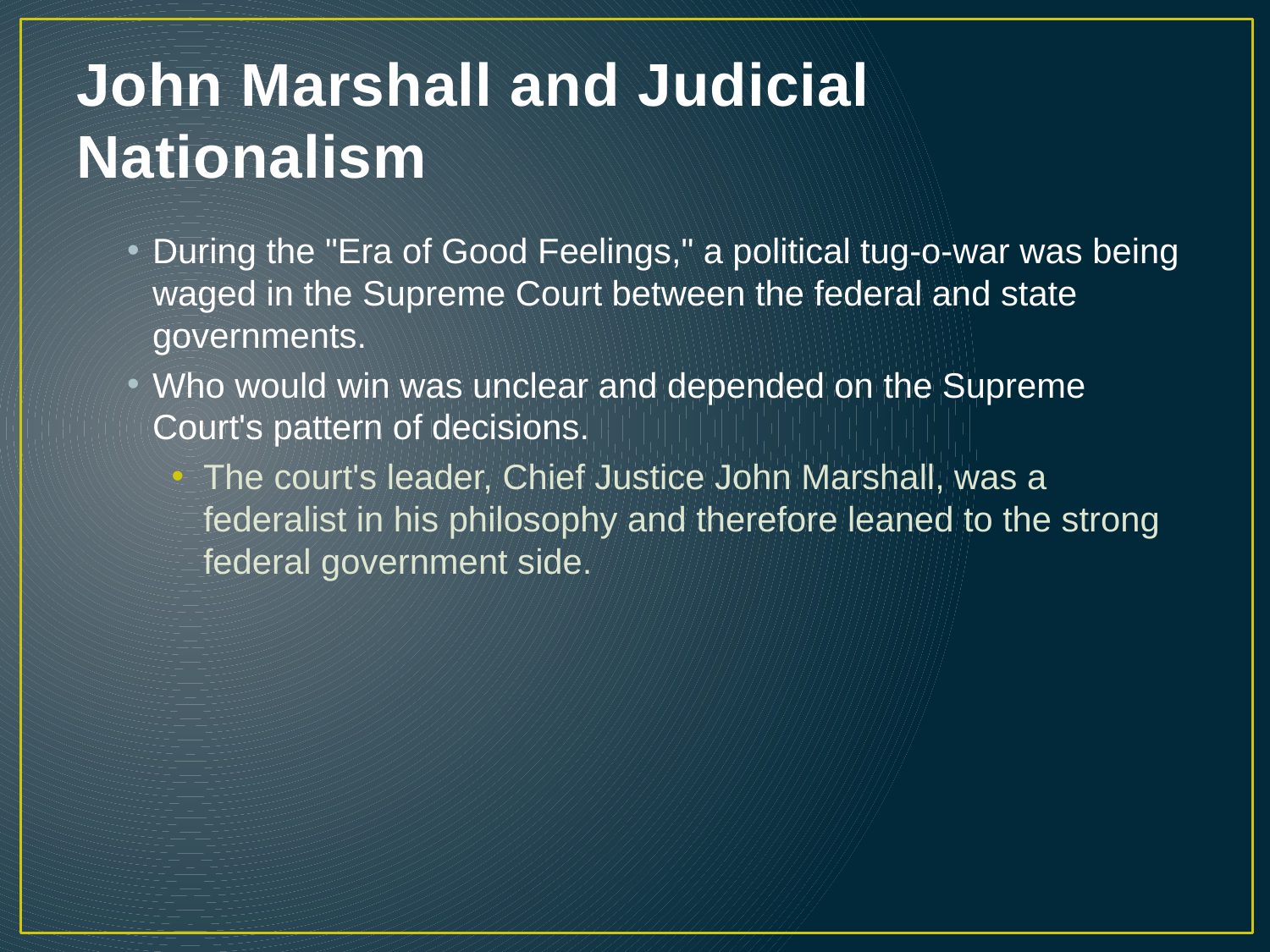

# John Marshall and Judicial Nationalism
During the "Era of Good Feelings," a political tug-o-war was being waged in the Supreme Court between the federal and state governments.
Who would win was unclear and depended on the Supreme Court's pattern of decisions.
The court's leader, Chief Justice John Marshall, was a federalist in his philosophy and therefore leaned to the strong federal government side.